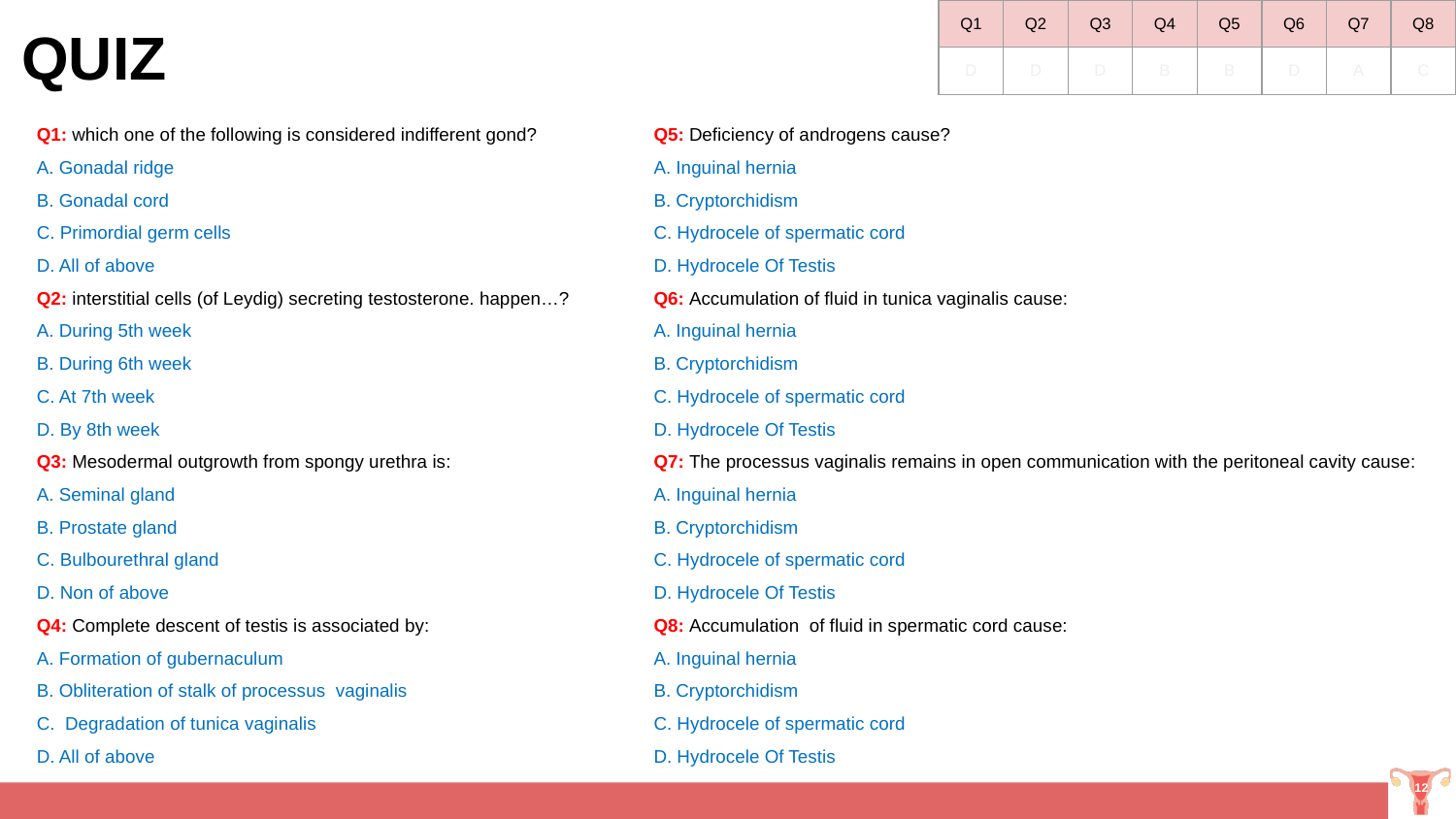

| Q1 | Q2 | Q3 | Q4 | Q5 | Q6 | Q7 | Q8 |
| --- | --- | --- | --- | --- | --- | --- | --- |
| D | D | D | B | B | D | A | C |
QUIZ
Q1: which one of the following is considered indifferent gond?
A. Gonadal ridge
B. Gonadal cord
C. Primordial germ cells
D. All of above
Q2: interstitial cells (of Leydig) secreting testosterone. happen…?
A. During 5th week
B. During 6th week
C. At 7th week
D. By 8th week
Q3: Mesodermal outgrowth from spongy urethra is:
A. Seminal gland
B. Prostate gland
C. Bulbourethral gland
D. Non of above
Q4: Complete descent of testis is associated by:
A. Formation of gubernaculum
B. Obliteration of stalk of processus  vaginalis
C.  Degradation of tunica vaginalis
D. All of above

Q5: Deficiency of androgens cause?
A. Inguinal hernia
B. Cryptorchidism
C. Hydrocele of spermatic cord
D. Hydrocele Of Testis
Q6: Accumulation of fluid in tunica vaginalis cause:
A. Inguinal hernia
B. Cryptorchidism
C. Hydrocele of spermatic cord
D. Hydrocele Of Testis
Q7: The processus vaginalis remains in open communication with the peritoneal cavity cause:
A. Inguinal hernia
B. Cryptorchidism
C. Hydrocele of spermatic cord
D. Hydrocele Of Testis
Q8: Accumulation  of fluid in spermatic cord cause:
A. Inguinal hernia
B. Cryptorchidism
C. Hydrocele of spermatic cord
D. Hydrocele Of Testis

12